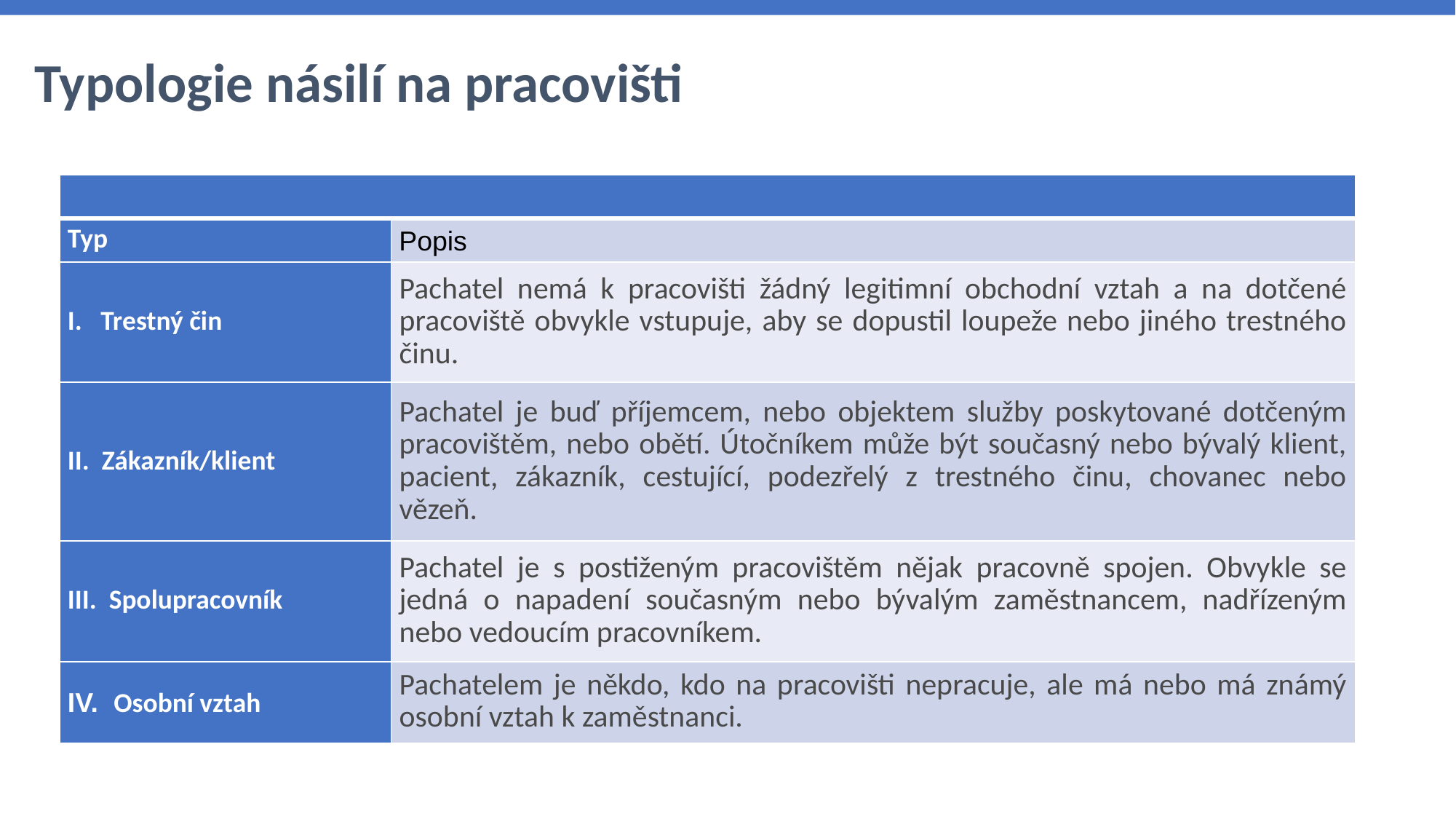

# Typologie násilí na pracovišti
|  |  |
| --- | --- |
| Typ | Popis |
| I.   Trestný čin | Pachatel nemá k pracovišti žádný legitimní obchodní vztah a na dotčené pracoviště obvykle vstupuje, aby se dopustil loupeže nebo jiného trestného činu. |
| II.  Zákazník/klient | Pachatel je buď příjemcem, nebo objektem služby poskytované dotčeným pracovištěm, nebo obětí. Útočníkem může být současný nebo bývalý klient, pacient, zákazník, cestující, podezřelý z trestného činu, chovanec nebo vězeň. |
| III.  Spolupracovník | Pachatel je s postiženým pracovištěm nějak pracovně spojen. Obvykle se jedná o napadení současným nebo bývalým zaměstnancem, nadřízeným nebo vedoucím pracovníkem. |
| IV.  Osobní vztah | Pachatelem je někdo, kdo na pracovišti nepracuje, ale má nebo má známý osobní vztah k zaměstnanci. |